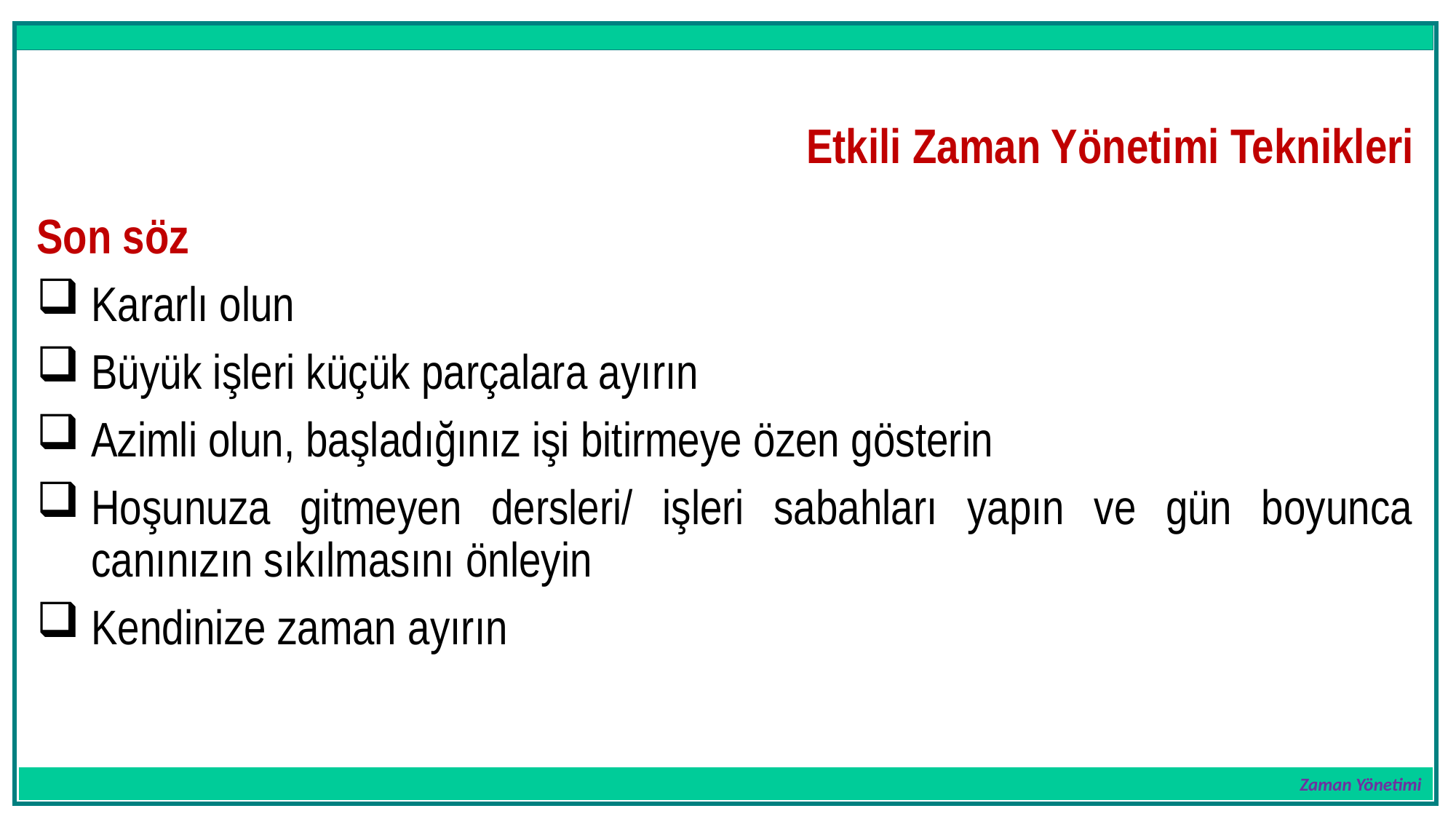

Zaman Yönetimi
Etkili Zaman Yönetimi Teknikleri
Son söz
Kararlı olun
Büyük işleri küçük parçalara ayırın
Azimli olun, başladığınız işi bitirmeye özen gösterin
Hoşunuza gitmeyen dersleri/ işleri sabahları yapın ve gün boyunca canınızın sıkılmasını önleyin
Kendinize zaman ayırın